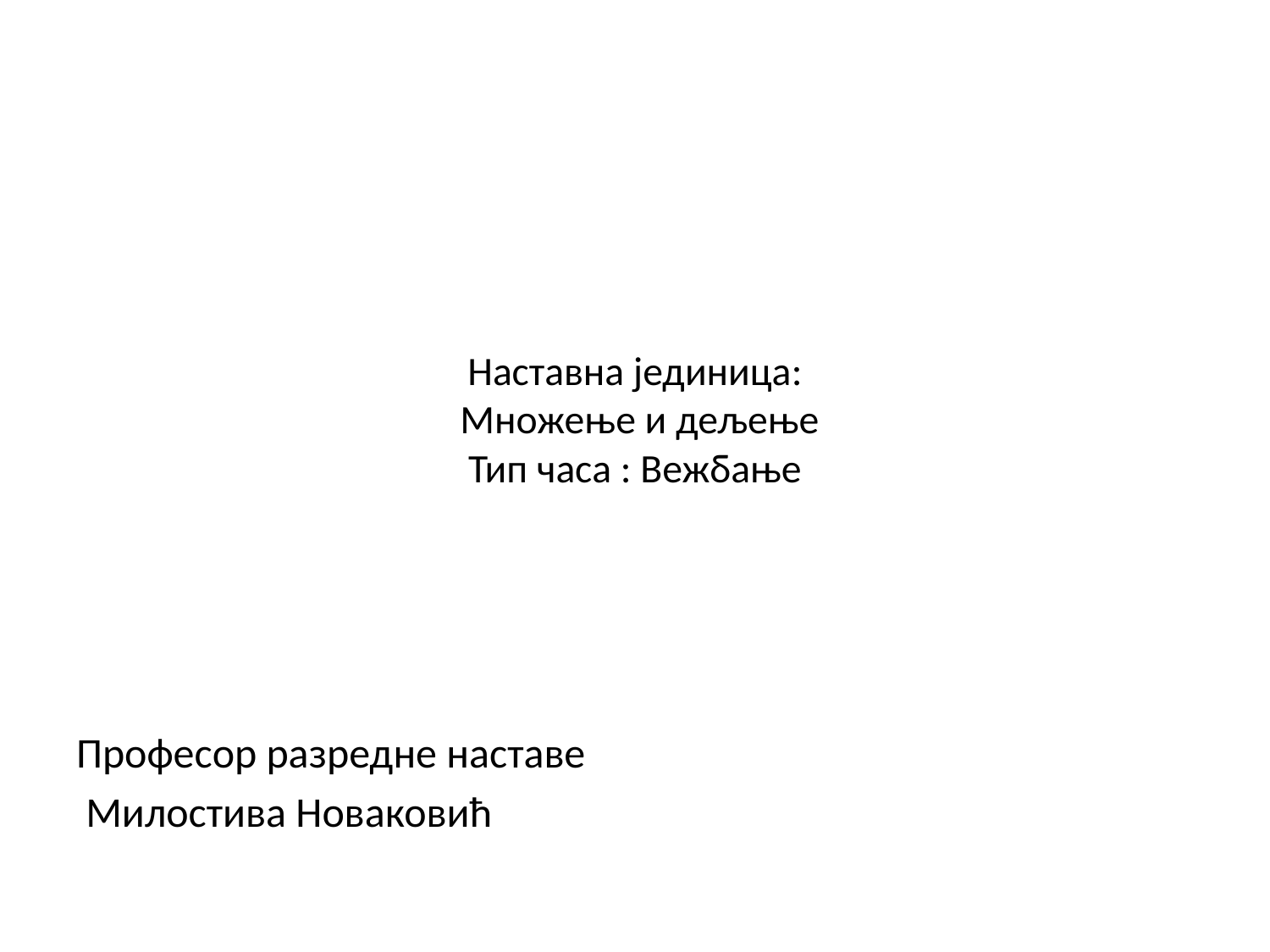

# Наставна јединица: Множење и дељење Тип часа : Вежбање
Професор разредне наставе
 Милостива Новаковић